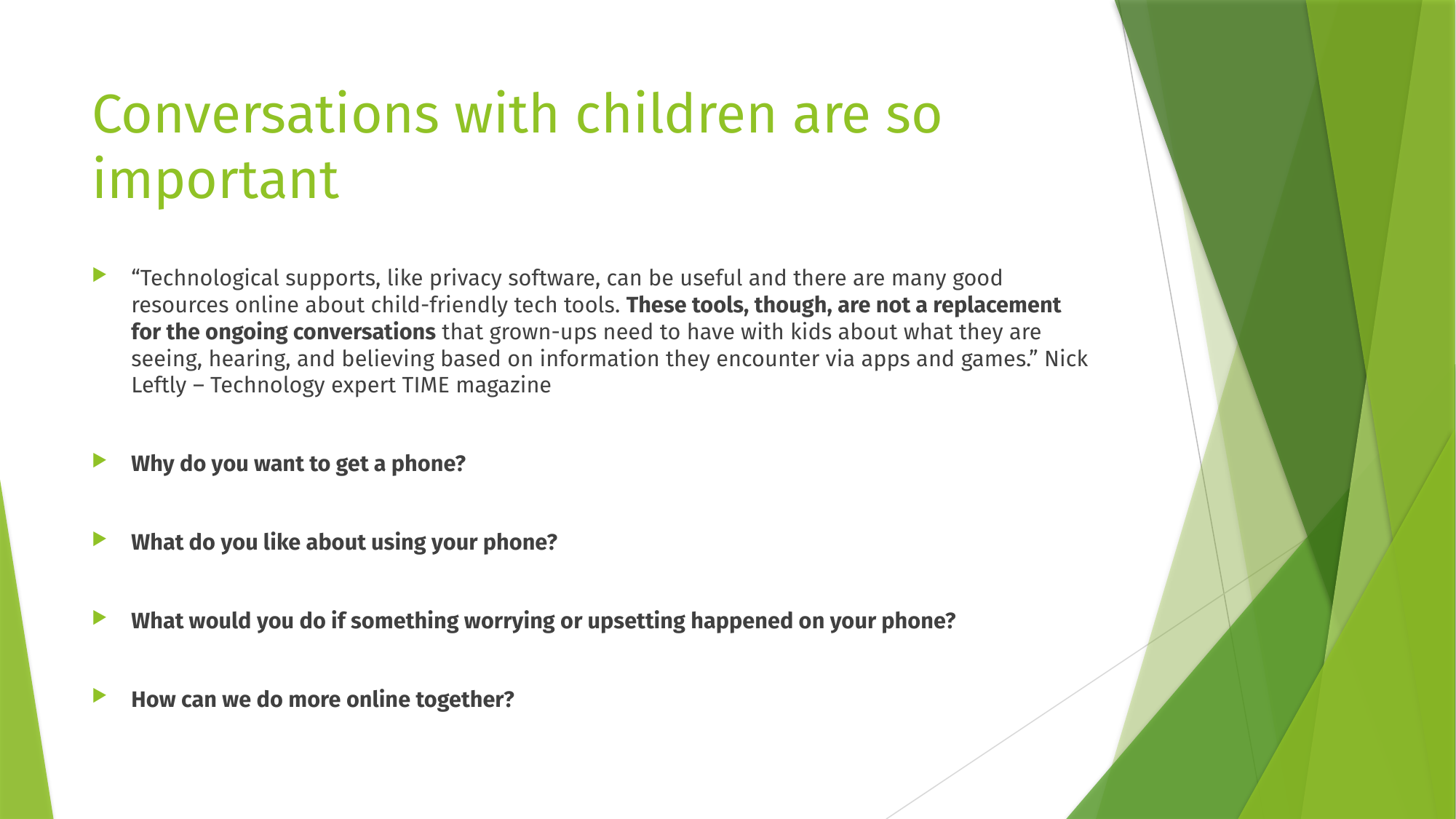

# Conversations with children are so important
“Technological supports, like privacy software, can be useful and there are many good resources online about child-friendly tech tools. These tools, though, are not a replacement for the ongoing conversations that grown-ups need to have with kids about what they are seeing, hearing, and believing based on information they encounter via apps and games.” Nick Leftly – Technology expert TIME magazine

Why do you want to get a phone?

What do you like about using your phone?

What would you do if something worrying or upsetting happened on your phone?

How can we do more online together?